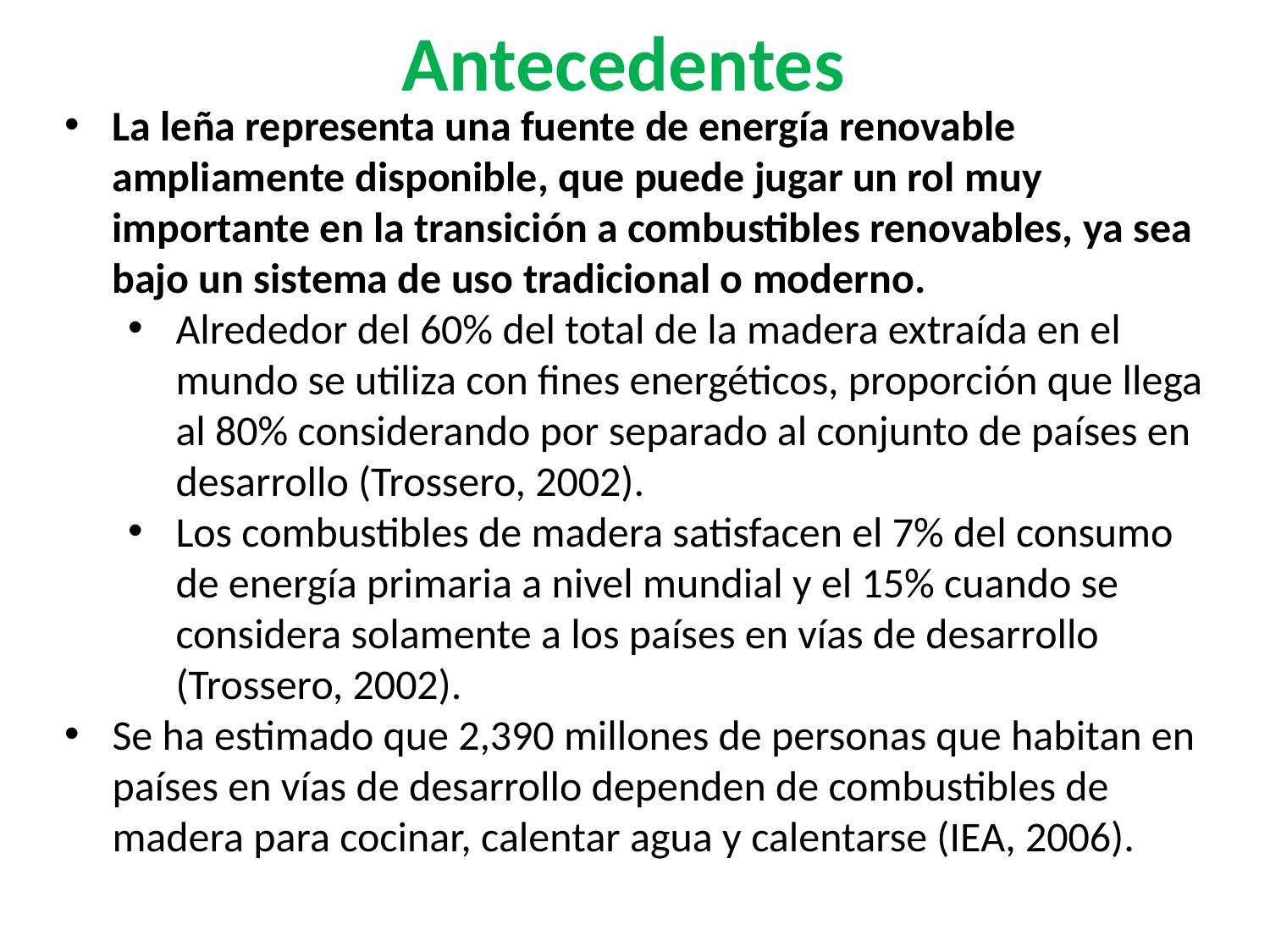

Antecedentes
La leña representa una fuente de energía renovable ampliamente disponible, que puede jugar un rol muy importante en la transición a combustibles renovables, ya sea bajo un sistema de uso tradicional o moderno.
Alrededor del 60% del total de la madera extraída en el mundo se utiliza con fines energéticos, proporción que llega al 80% considerando por separado al conjunto de países en desarrollo (Trossero, 2002).
Los combustibles de madera satisfacen el 7% del consumo de energía primaria a nivel mundial y el 15% cuando se considera solamente a los países en vías de desarrollo (Trossero, 2002).
Se ha estimado que 2,390 millones de personas que habitan en países en vías de desarrollo dependen de combustibles de madera para cocinar, calentar agua y calentarse (IEA, 2006).